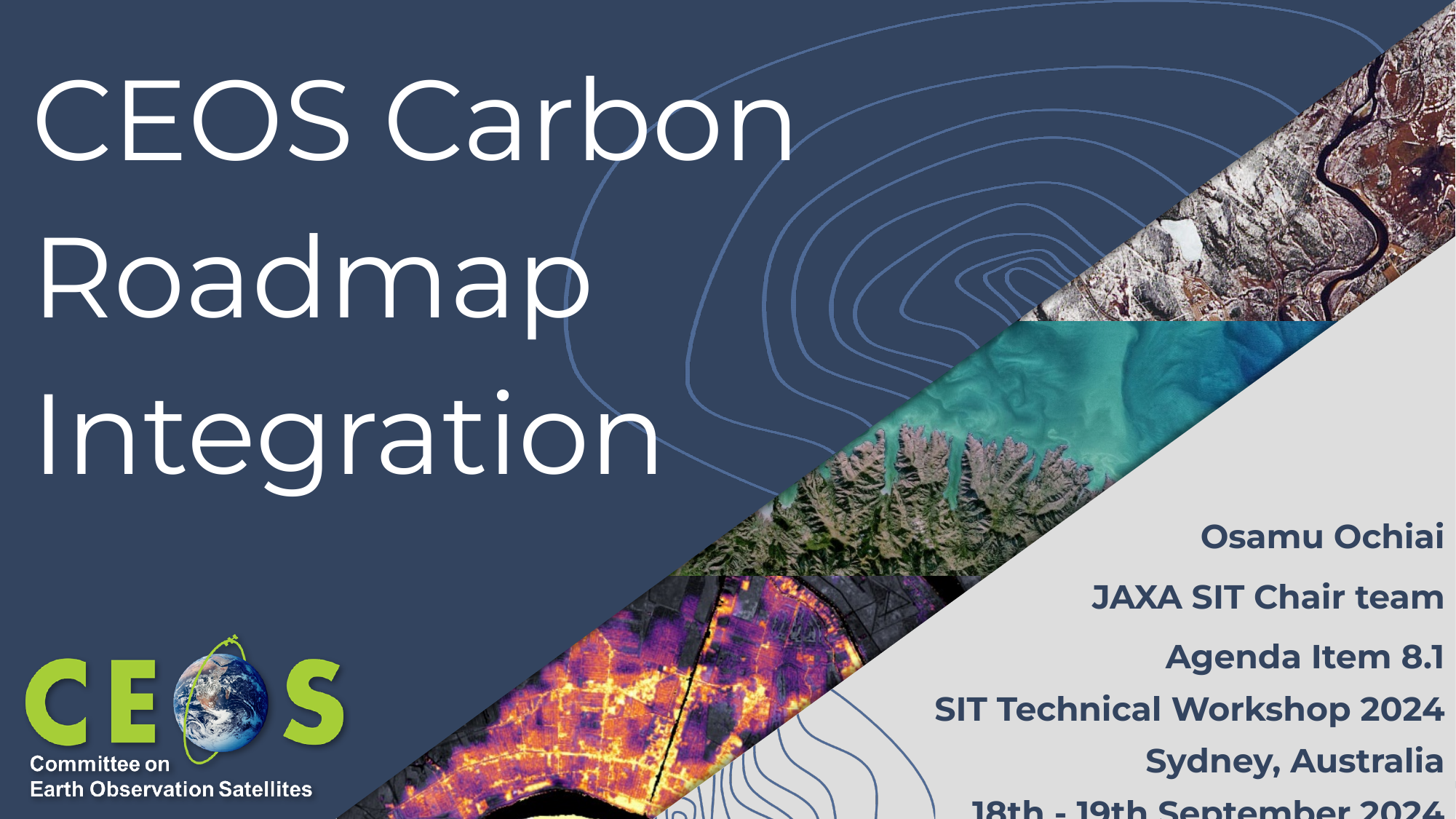

# CEOS Carbon Roadmap Integration

Osamu Ochiai
JAXA SIT Chair team
Agenda Item 8.1
SIT Technical Workshop 2024
Sydney, Australia
18th - 19th September 2024